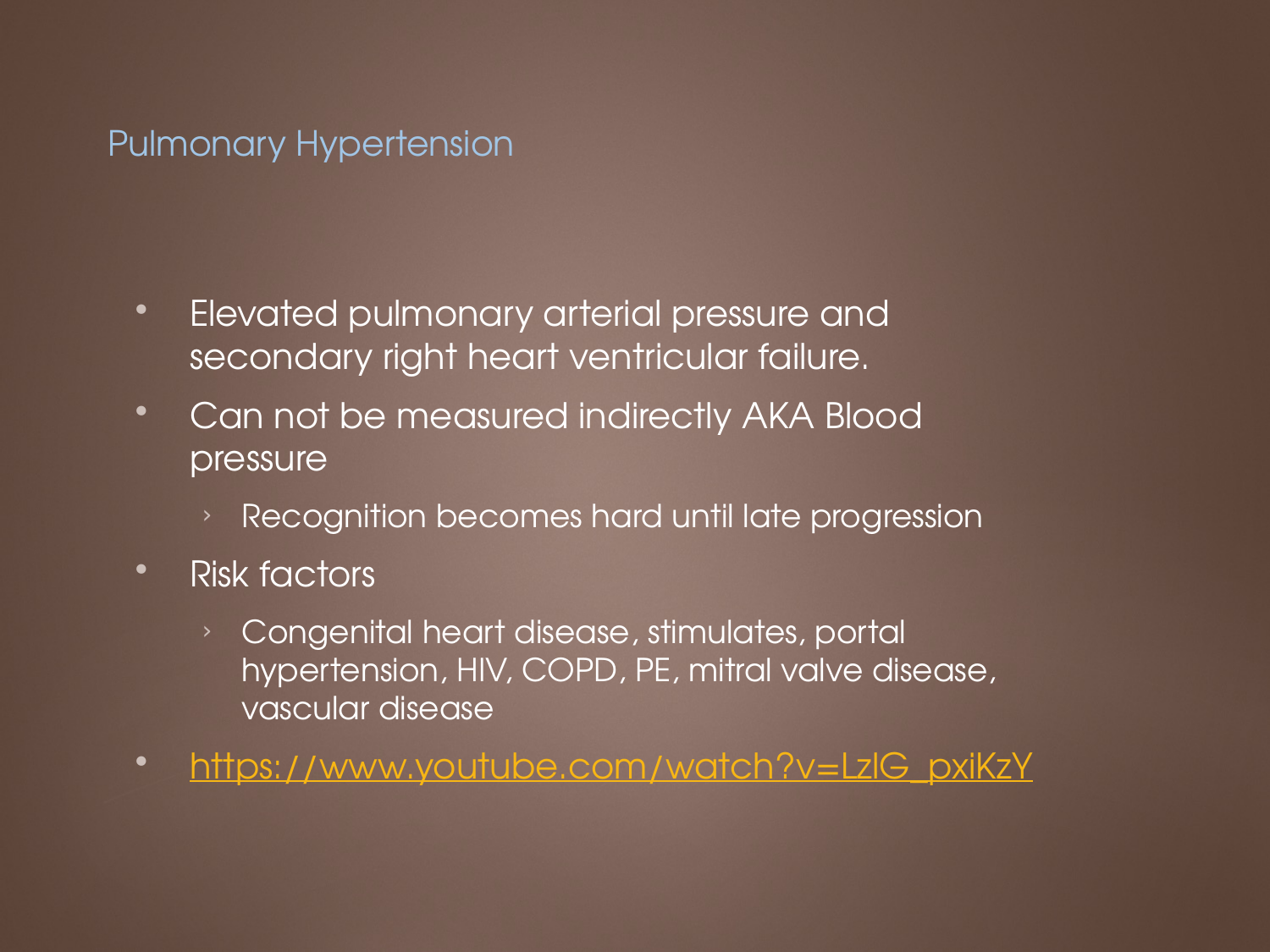

# Pulmonary Hypertension
Elevated pulmonary arterial pressure and secondary right heart ventricular failure.
Can not be measured indirectly AKA Blood pressure
Recognition becomes hard until late progression
Risk factors
Congenital heart disease, stimulates, portal hypertension, HIV, COPD, PE, mitral valve disease, vascular disease
https://www.youtube.com/watch?v=LzlG_pxiKzY